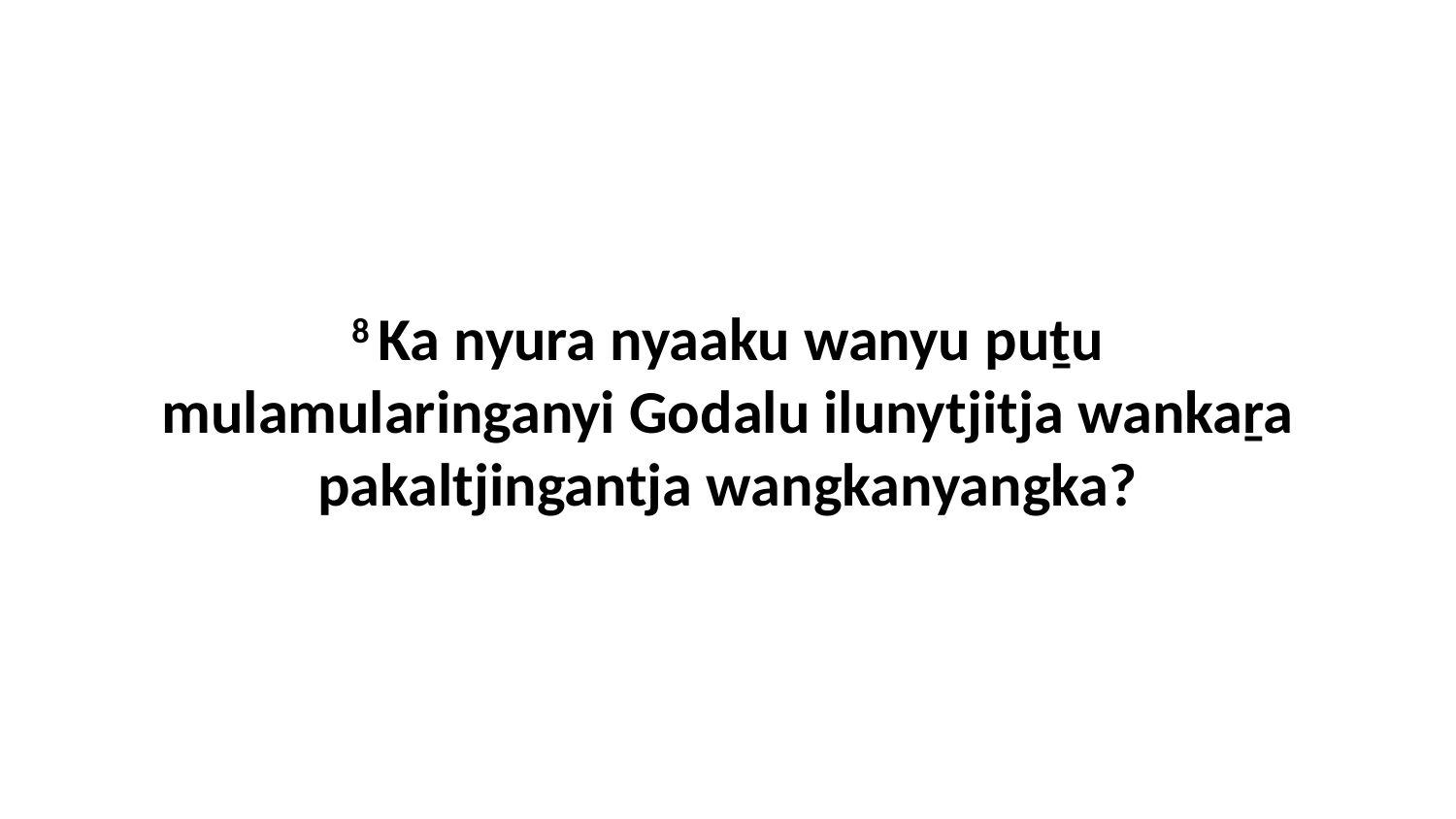

8 Ka nyura nyaaku wanyu puṯu mulamularinganyi Godalu ilunytjitja wankaṟa pakaltjingantja wangkanyangka?